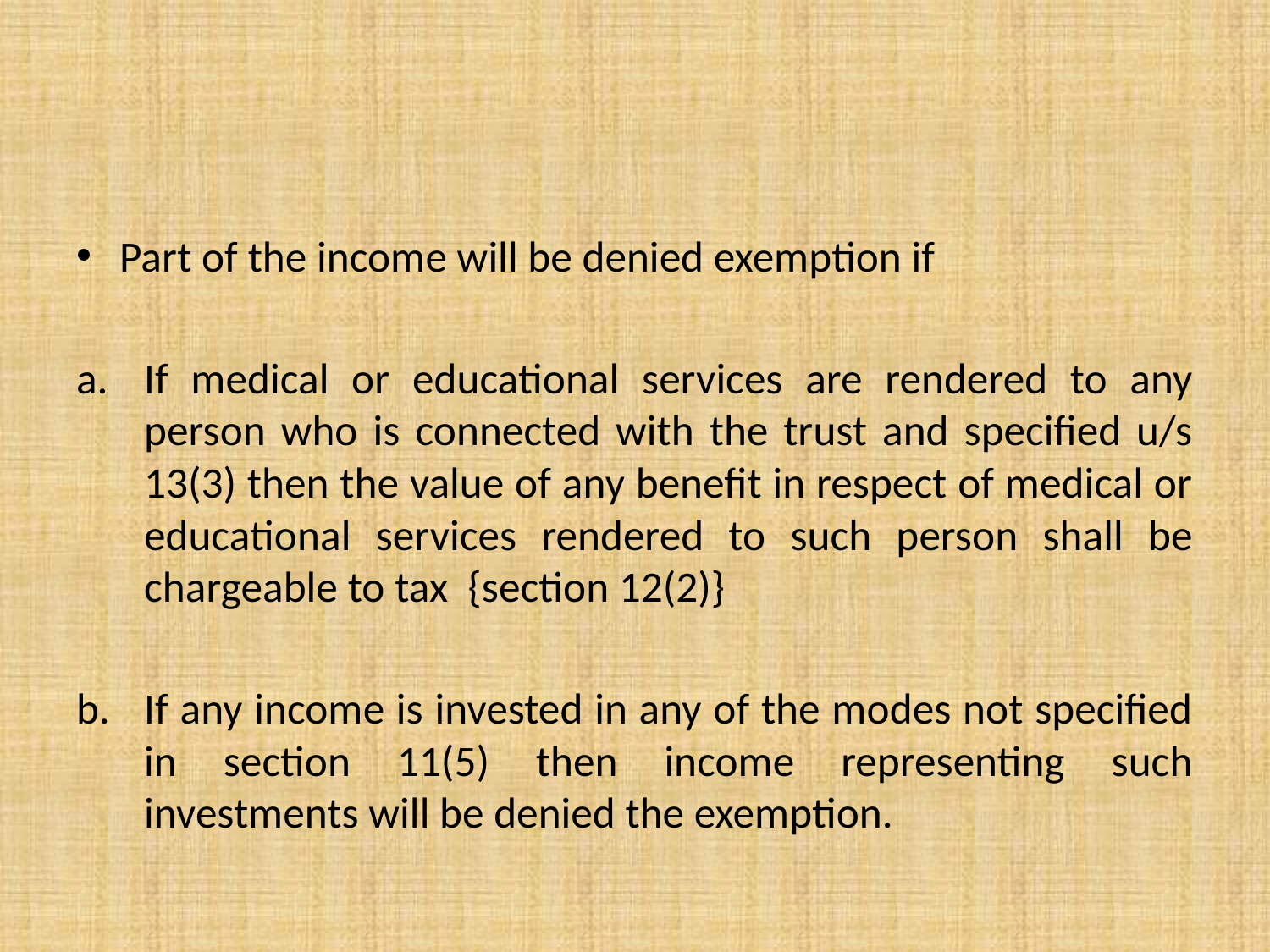

#
Part of the income will be denied exemption if

If medical or educational services are rendered to any person who is connected with the trust and specified u/s 13(3) then the value of any benefit in respect of medical or educational services rendered to such person shall be chargeable to tax  {section 12(2)}

If any income is invested in any of the modes not specified in section 11(5) then income representing such investments will be denied the exemption.